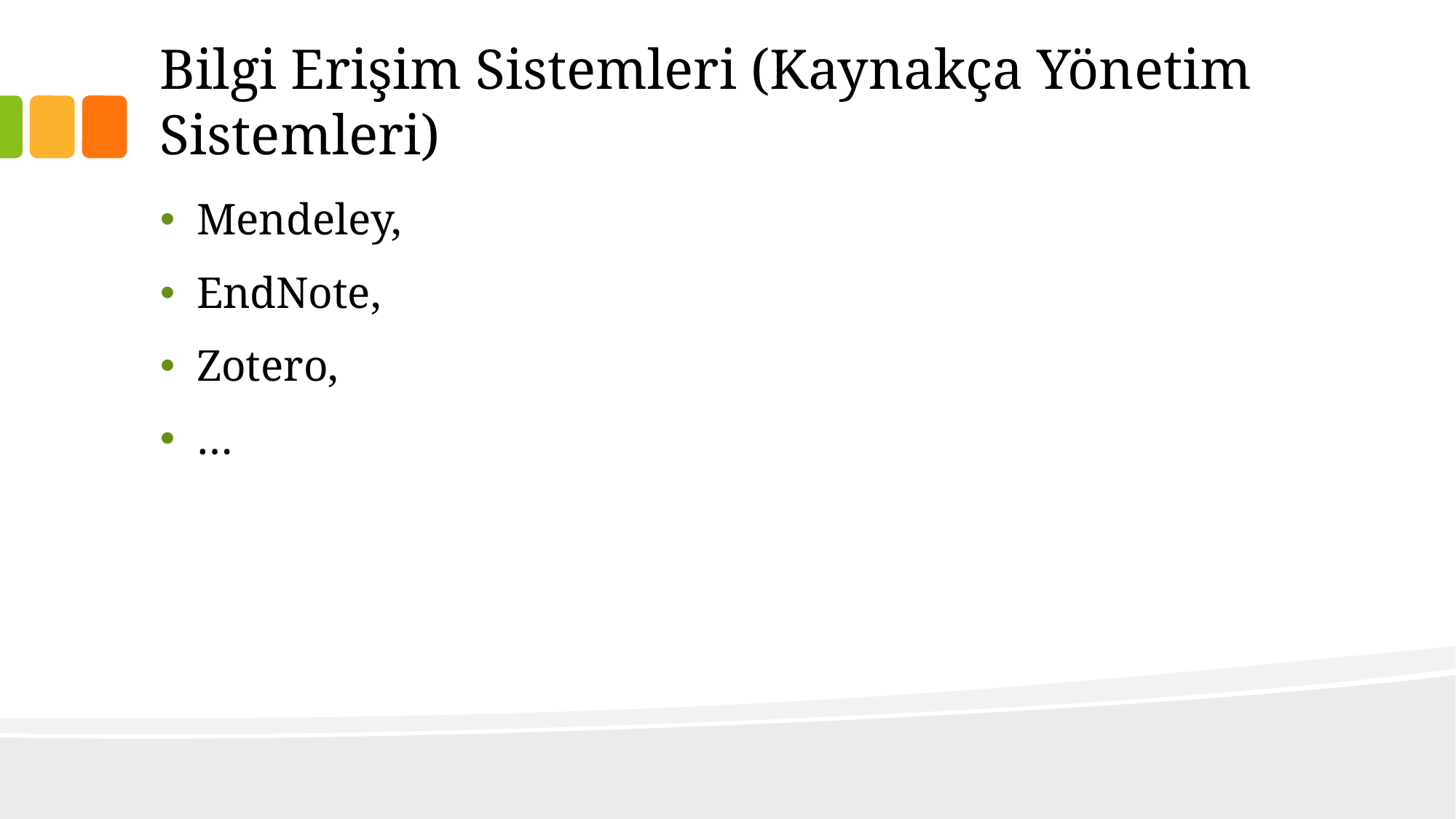

# Bilgi Erişim Sistemleri (Kaynakça Yönetim Sistemleri)
Mendeley,
EndNote,
Zotero,
…